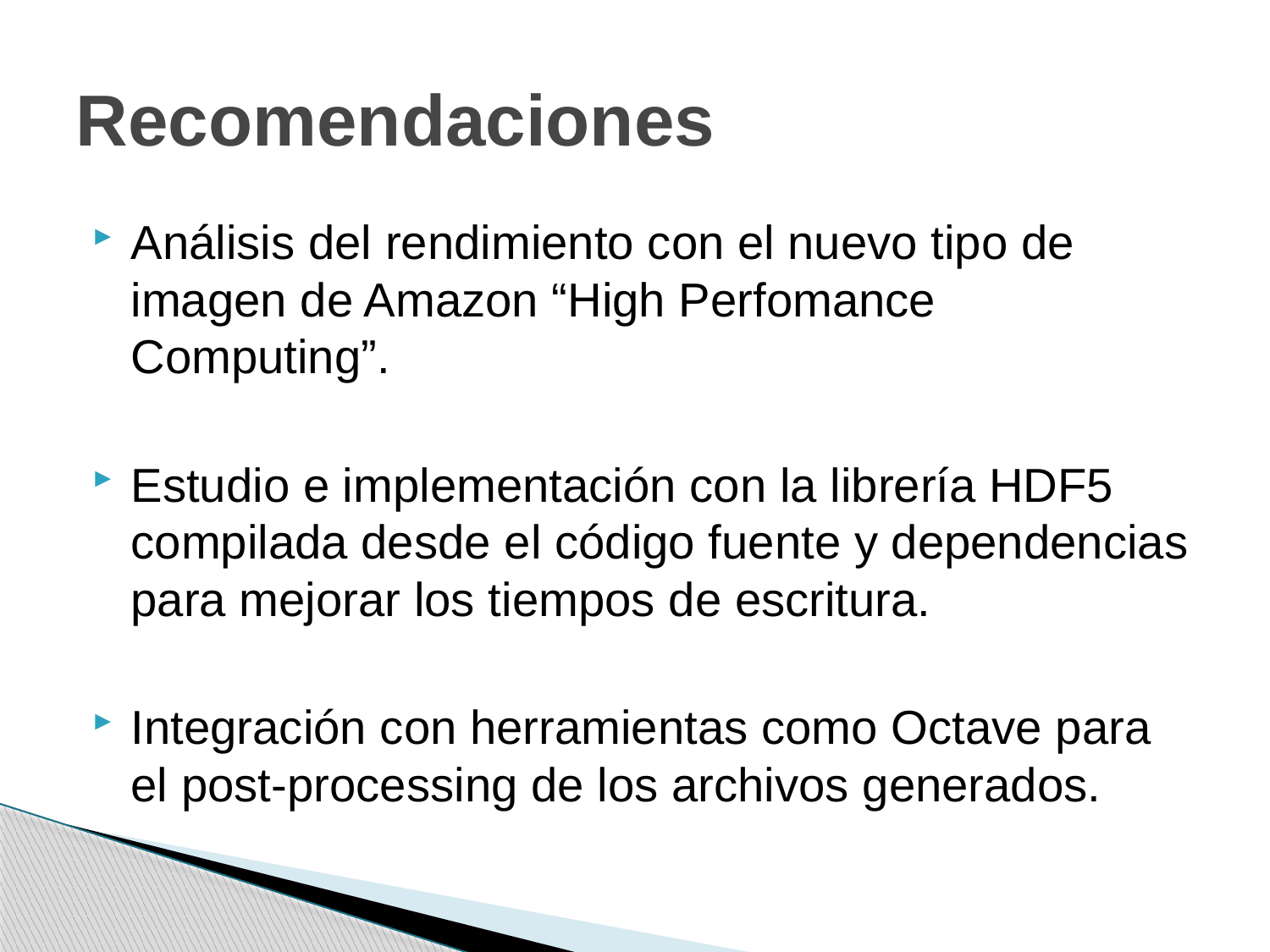

# Recomendaciones
Análisis del rendimiento con el nuevo tipo de imagen de Amazon “High Perfomance Computing”.

Estudio e implementación con la librería HDF5 compilada desde el código fuente y dependencias para mejorar los tiempos de escritura.

Integración con herramientas como Octave para el post-processing de los archivos generados.